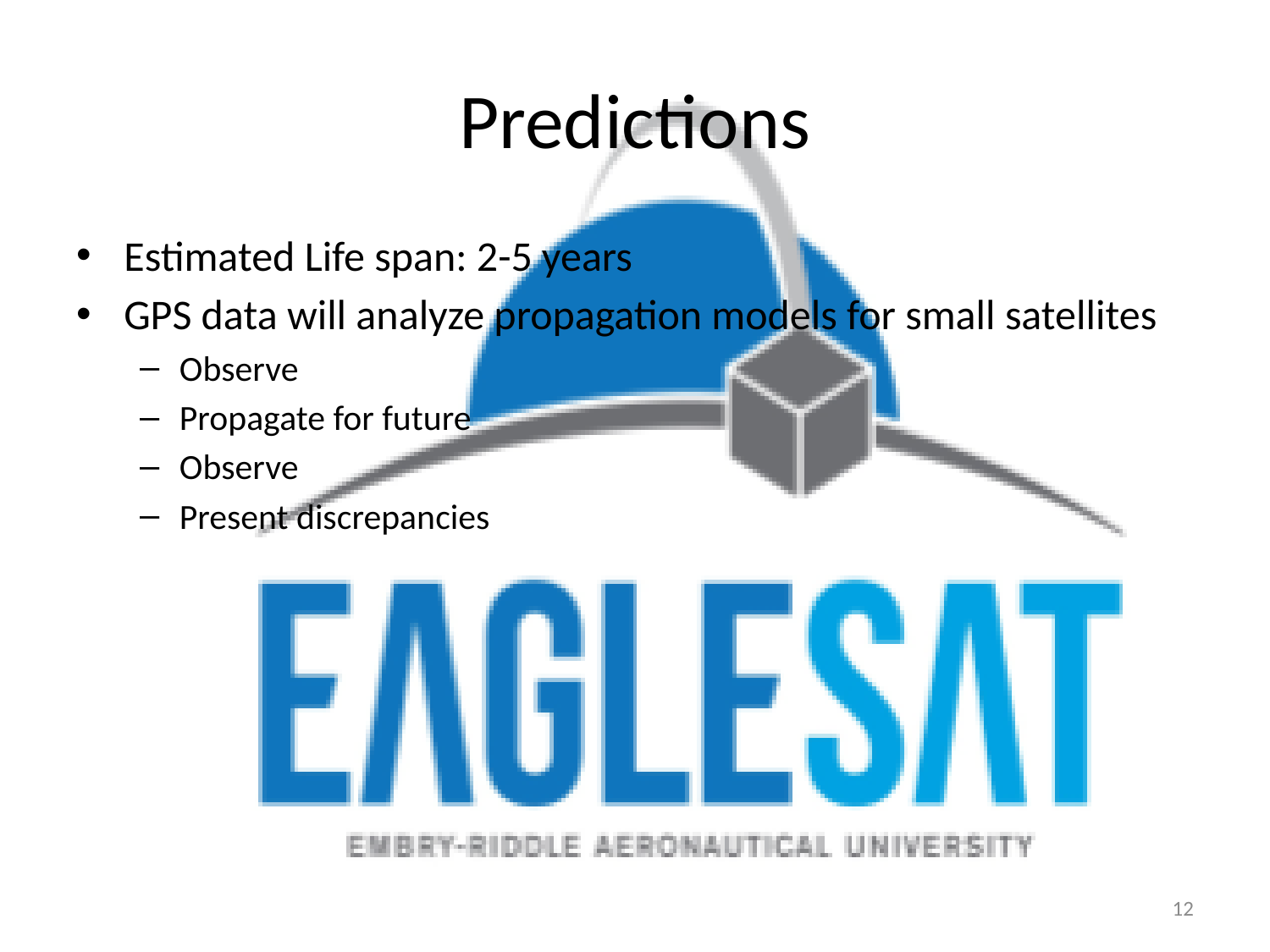

# Predictions
Estimated Life span: 2-5 years
GPS data will analyze propagation models for small satellites
Observe
Propagate for future
Observe
Present discrepancies
12